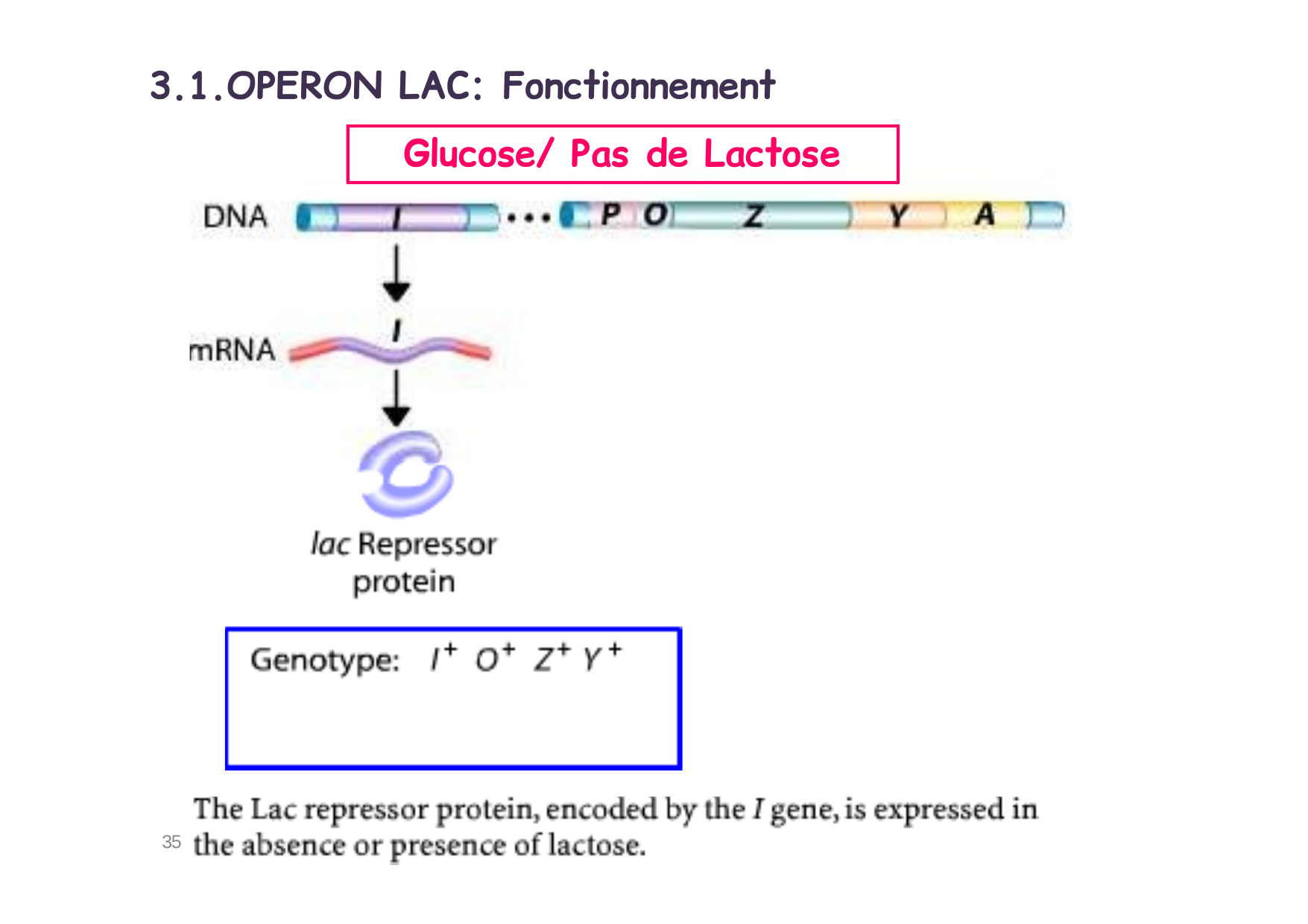

3.1.OPERON LAC: Fonctionnement

Glucose/ Pas de Lactose

35